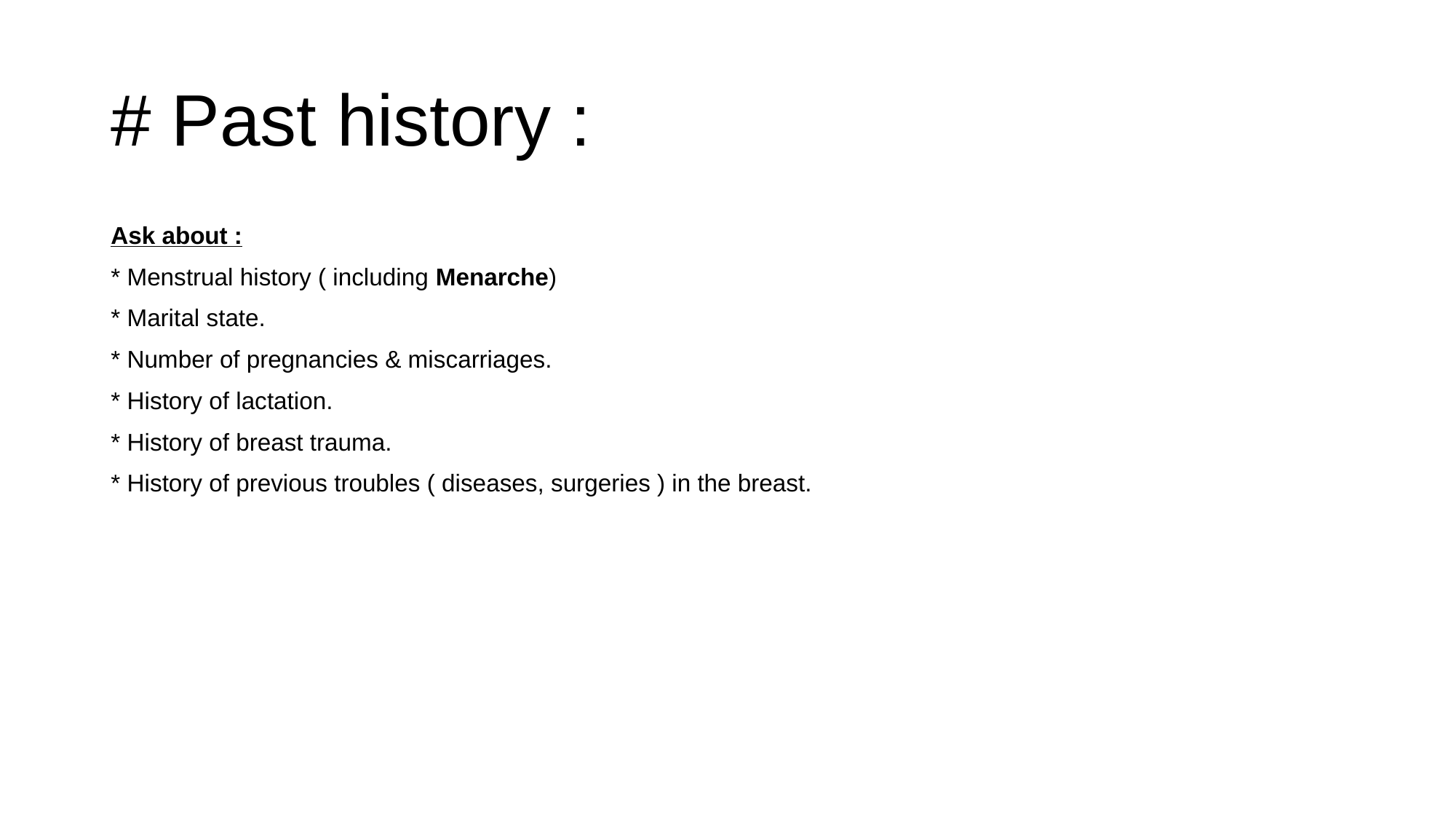

# # Past history :
Ask about :
* Menstrual history ( including Menarche)
* Marital state.
* Number of pregnancies & miscarriages.
* History of lactation.
* History of breast trauma.
* History of previous troubles ( diseases, surgeries ) in the breast.